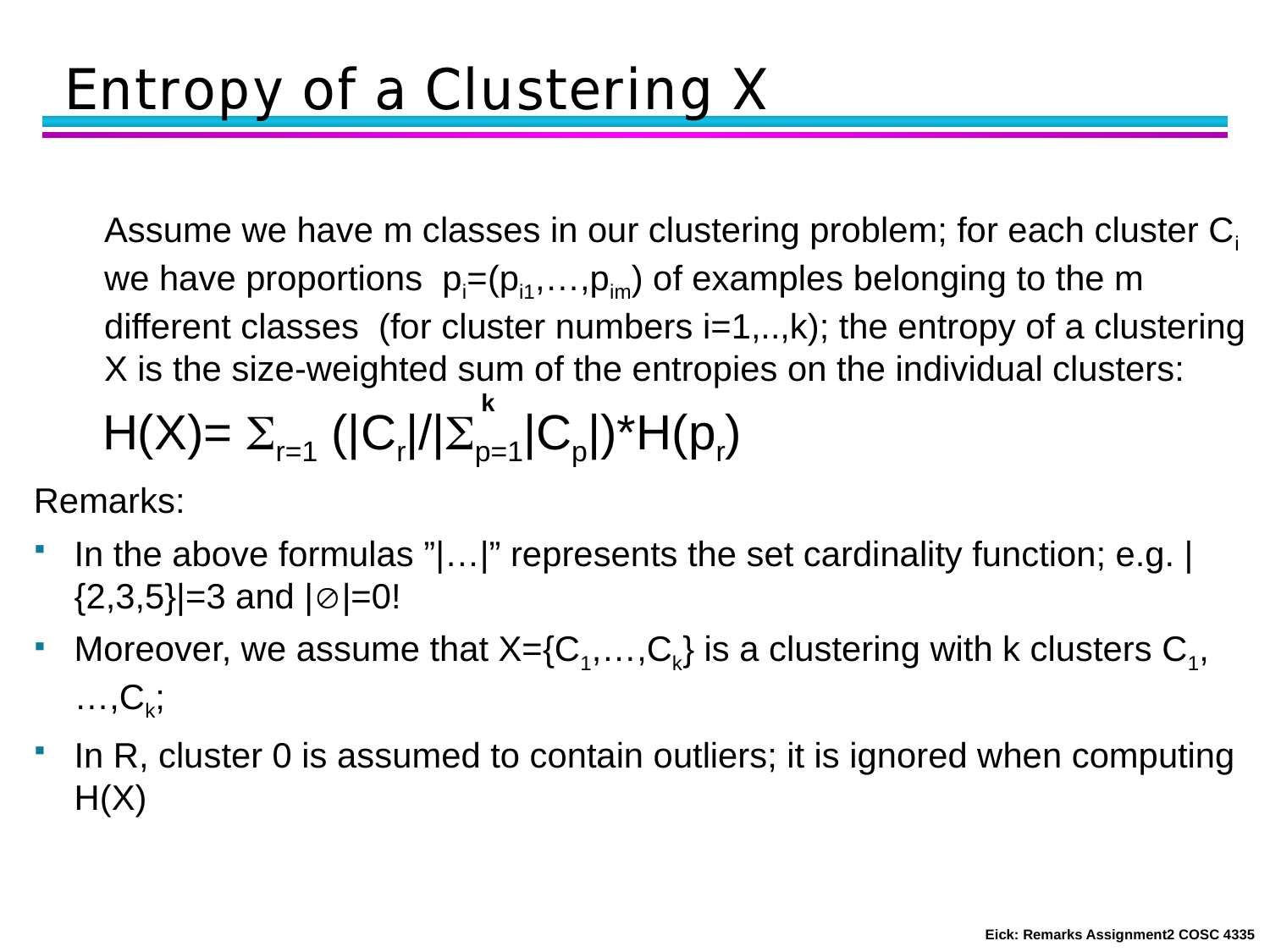

# Entropy of a Clustering X

Assume we have m classes in our clustering problem; for each cluster Ci we have proportions  pi=(pi1,…,pim) of examples belonging to the m different classes  (for cluster numbers i=1,..,k); the entropy of a clustering X is the size-weighted sum of the entropies on the individual clusters:
     H(X)= Σr=1 (|Cr|/|Σp=1|Cp|)*H(pr)
Remarks:
In the above formulas ”|…|” represents the set cardinality function; e.g. |{2,3,5}|=3 and |∅|=0!
Moreover, we assume that X={C1,…,Ck} is a clustering with k clusters C1,…,Ck;
In R, cluster 0 is assumed to contain outliers; it is ignored when computing H(X)
k